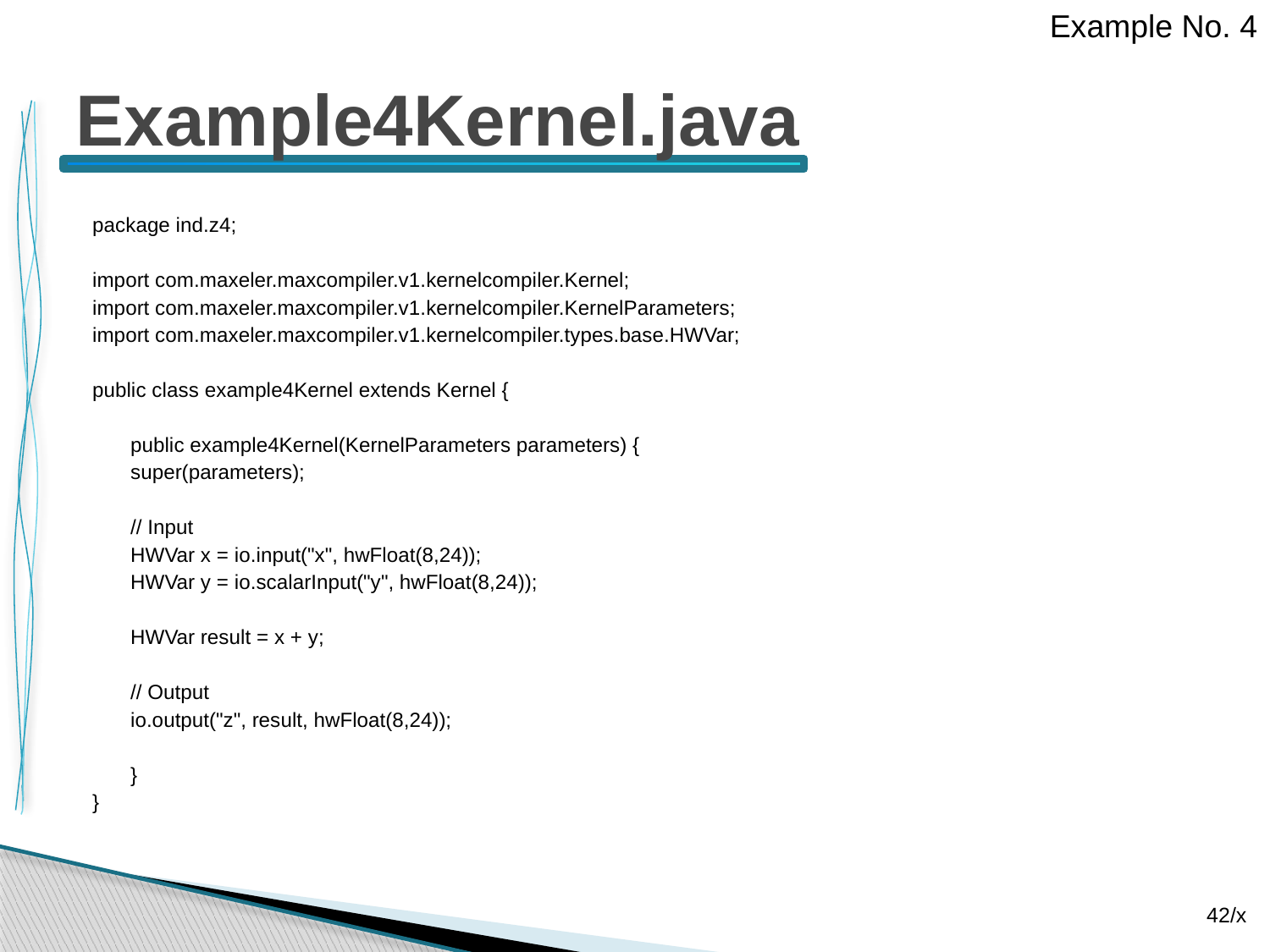

Example No. 4
# Example4Kernel.java
package ind.z4;

import com.maxeler.maxcompiler.v1.kernelcompiler.Kernel;
import com.maxeler.maxcompiler.v1.kernelcompiler.KernelParameters;
import com.maxeler.maxcompiler.v1.kernelcompiler.types.base.HWVar;

public class example4Kernel extends Kernel {

	public example4Kernel(KernelParameters parameters) {
		super(parameters);

		// Input
		HWVar x = io.input("x", hwFloat(8,24));
		HWVar y = io.scalarInput("y", hwFloat(8,24));

		HWVar result = x + y;

		// Output
		io.output("z", result, hwFloat(8,24));

	}
}